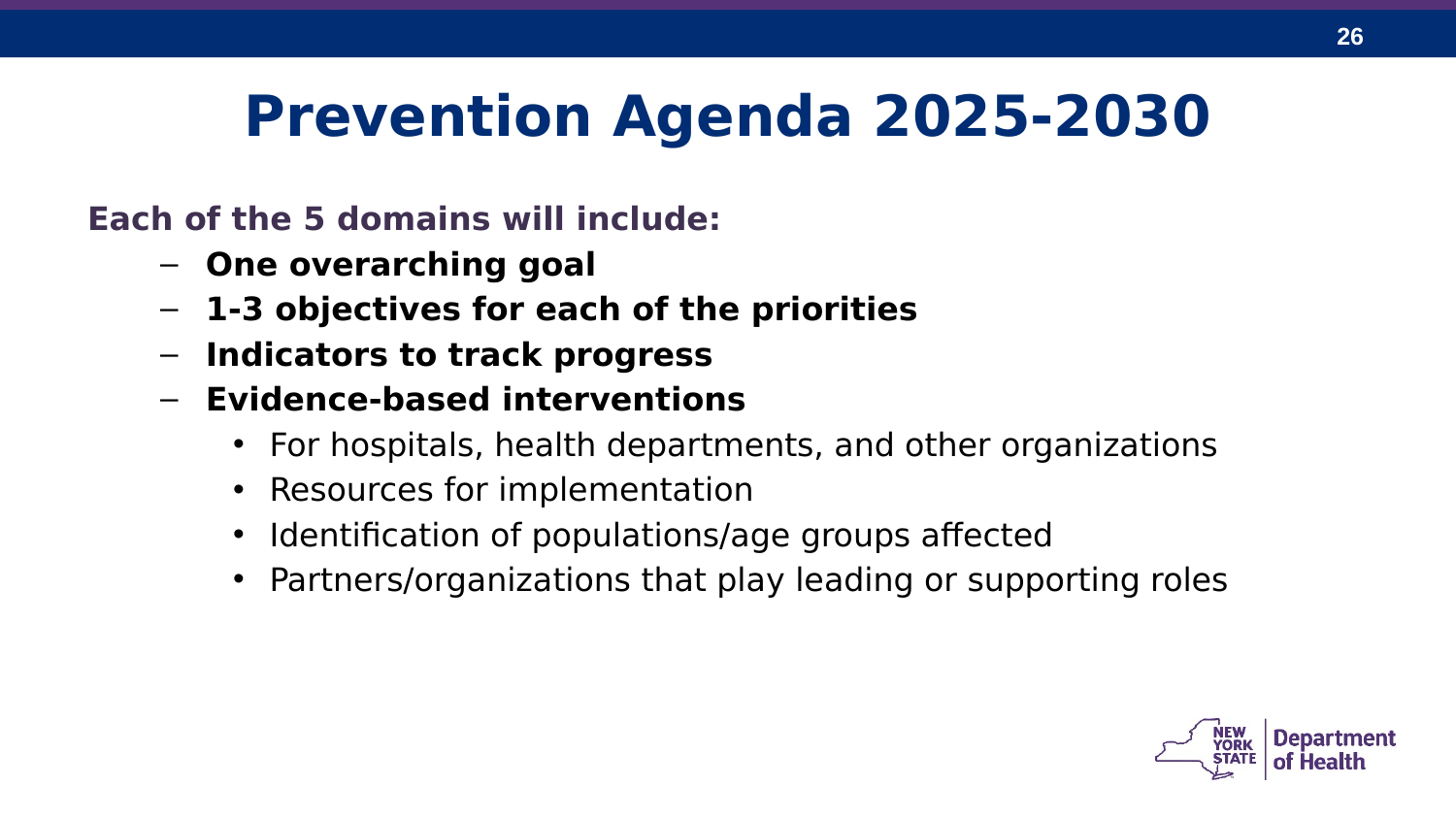

# Prevention Agenda 2025-2030
Each of the 5 domains will include:
One overarching goal
1-3 objectives for each of the priorities
Indicators to track progress
Evidence-based interventions
For hospitals, health departments, and other organizations
Resources for implementation
Identification of populations/age groups affected
Partners/organizations that play leading or supporting roles